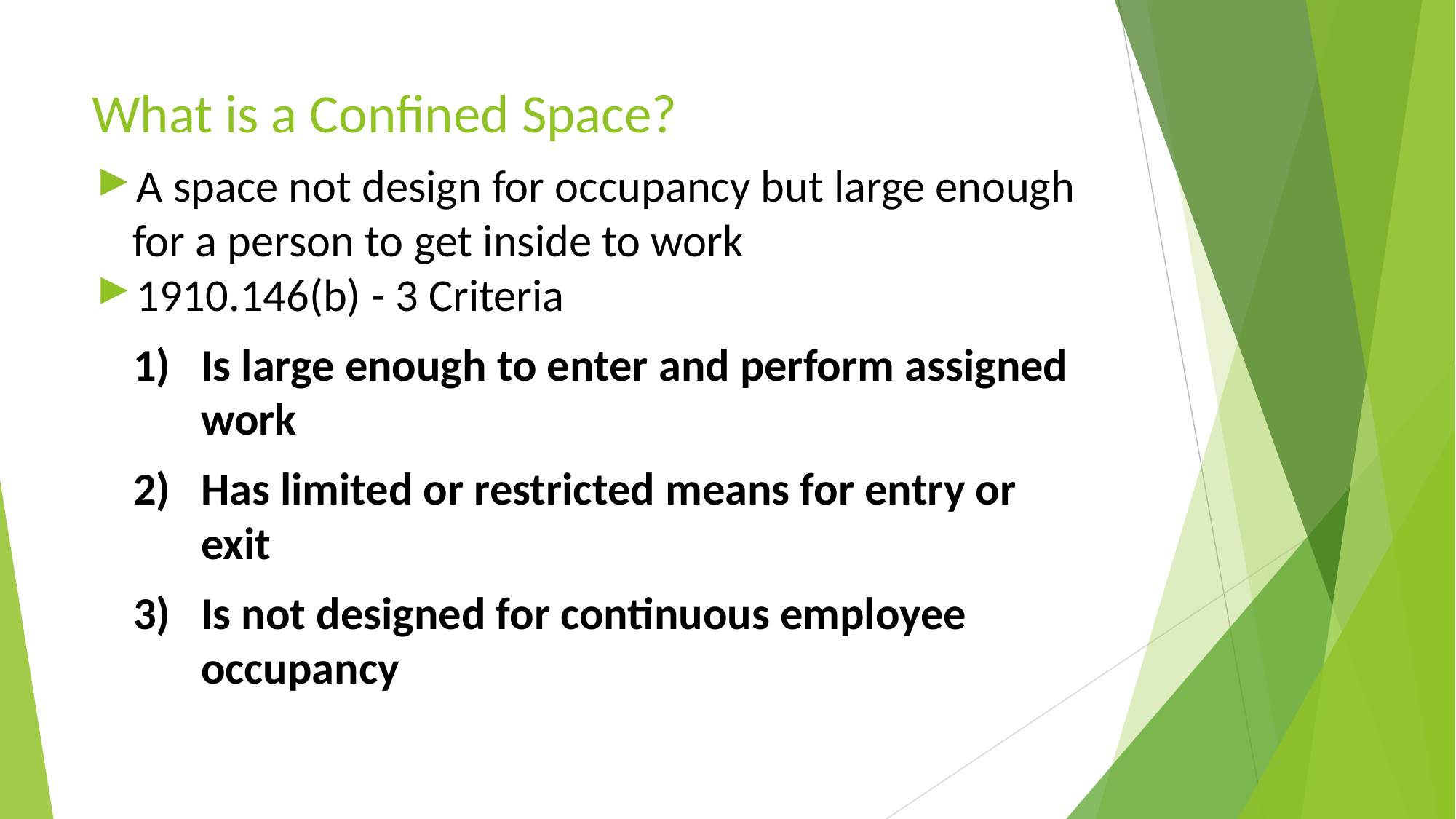

# What is a Confined Space?
A space not design for occupancy but large enough for a person to get inside to work
1910.146(b) - 3 Criteria
Is large enough to enter and perform assigned work
Has limited or restricted means for entry or exit
Is not designed for continuous employee occupancy